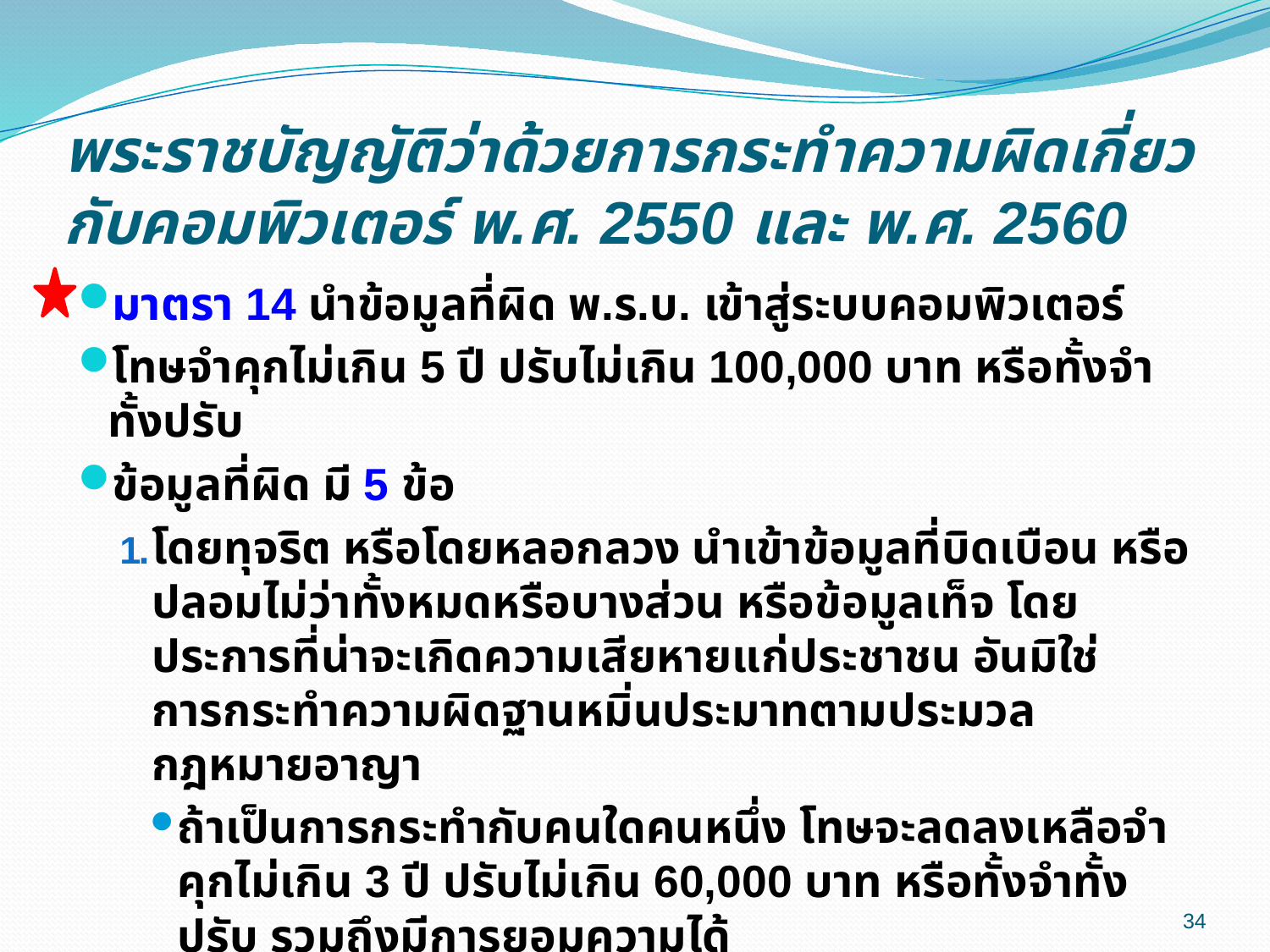

# พระราชบัญญัติว่าด้วยการกระทำความผิดเกี่ยวกับคอมพิวเตอร์ พ.ศ. 2550 และ พ.ศ. 2560

มาตรา 14 นำข้อมูลที่ผิด พ.ร.บ. เข้าสู่ระบบคอมพิวเตอร์
โทษจำคุกไม่เกิน 5 ปี ปรับไม่เกิน 100,000 บาท หรือทั้งจำทั้งปรับ
ข้อมูลที่ผิด มี 5 ข้อ
โดยทุจริต หรือโดยหลอกลวง นําเข้าข้อมูลที่บิดเบือน หรือปลอมไม่ว่าทั้งหมดหรือบางส่วน หรือข้อมูลเท็จ โดยประการที่น่าจะเกิดความเสียหายแก่ประชาชน อันมิใช่การกระทำความผิดฐานหมิ่นประมาทตามประมวลกฎหมายอาญา
ถ้าเป็นการกระทำกับคนใดคนหนึ่ง โทษจะลดลงเหลือจำคุกไม่เกิน 3 ปี ปรับไม่เกิน 60,000 บาท หรือทั้งจำทั้งปรับ รวมถึงมีการยอมความได้
34